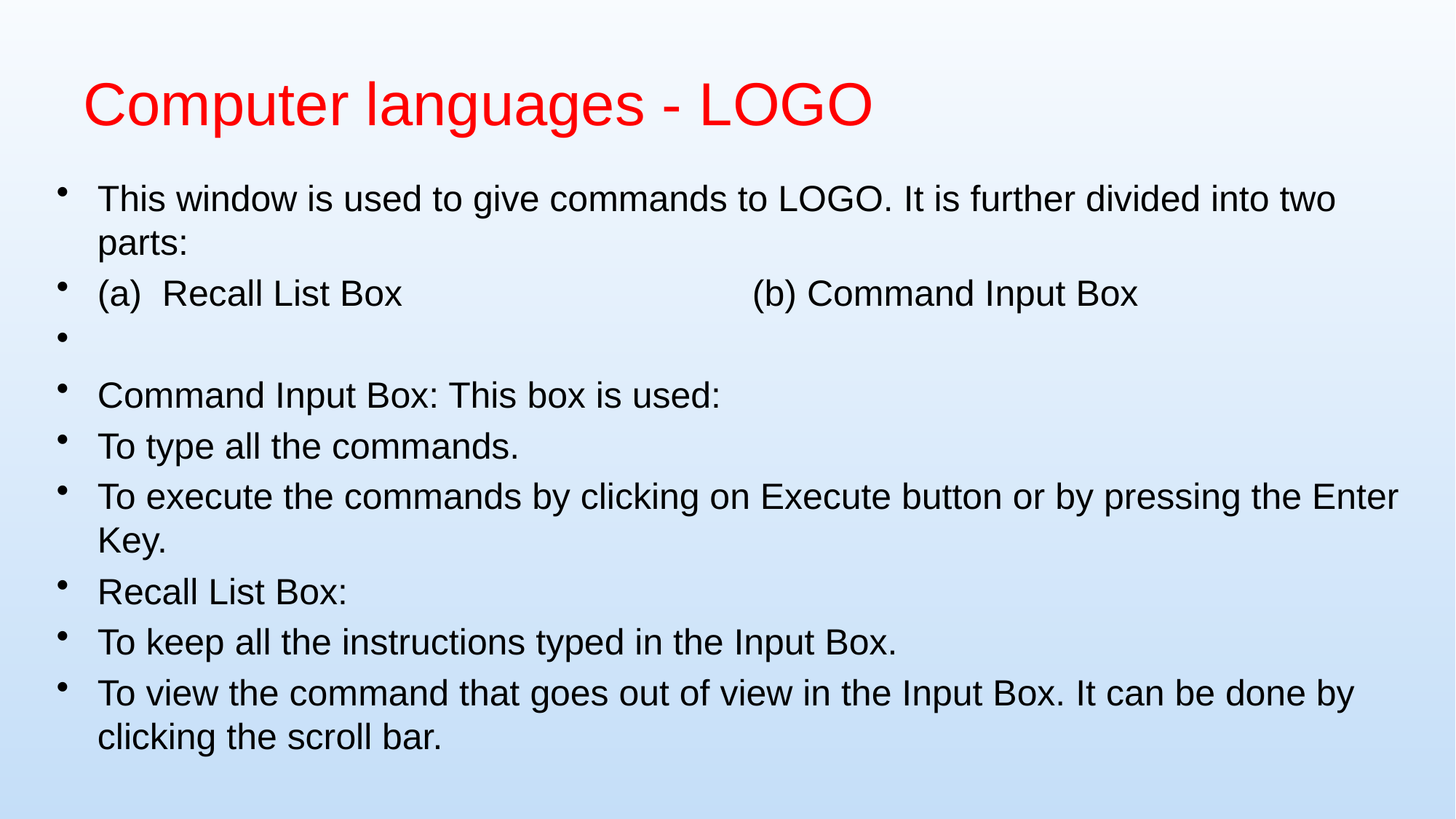

# Computer languages - LOGO
This window is used to give commands to LOGO. It is further divided into two parts:
(a)  Recall List Box				(b) Command Input Box

Command Input Box: This box is used:
To type all the commands.
To execute the commands by clicking on Execute button or by pressing the Enter Key.
Recall List Box:
To keep all the instructions typed in the Input Box.
To view the command that goes out of view in the Input Box. It can be done by clicking the scroll bar.